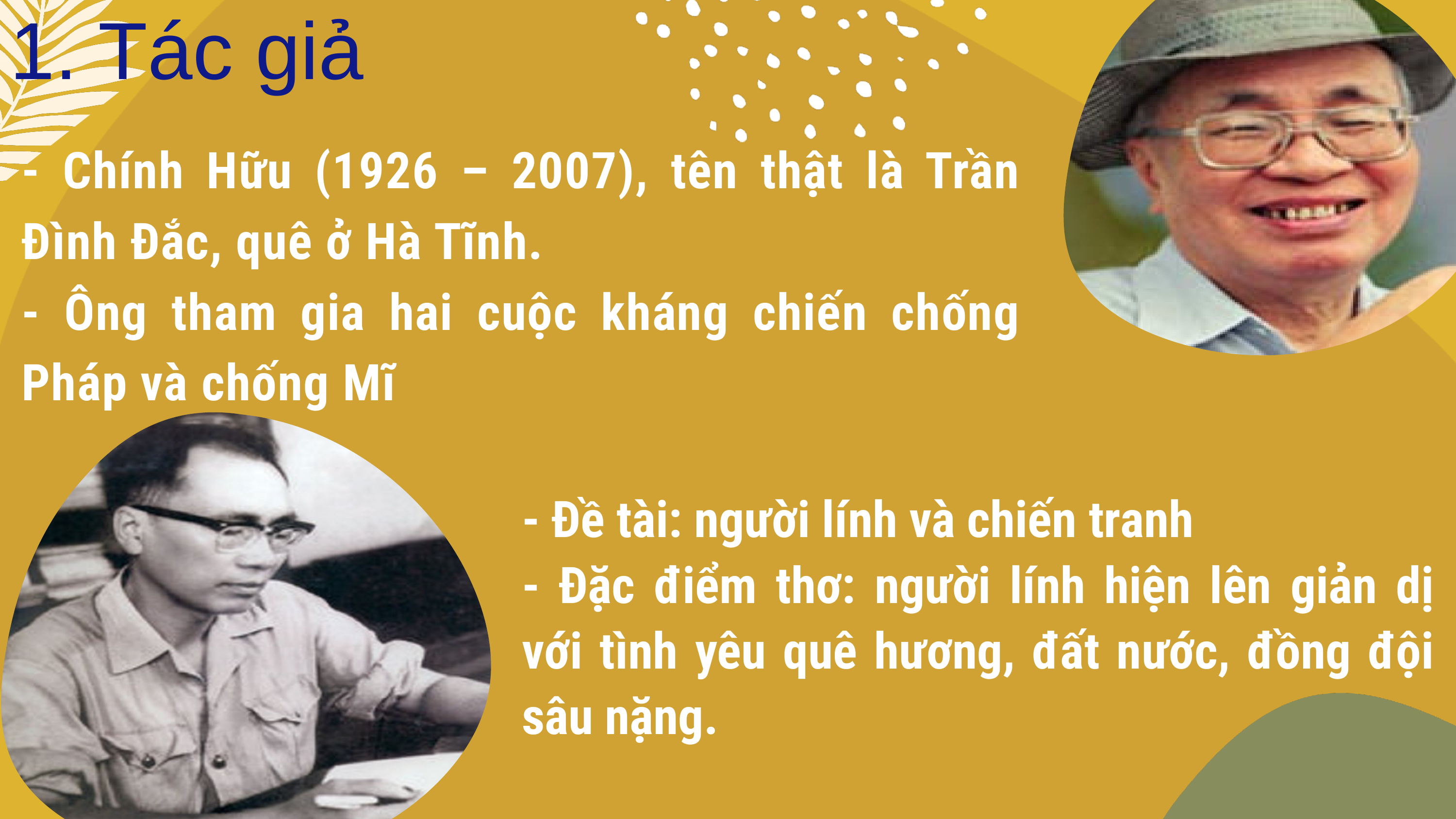

1. Tác giả
- Chính Hữu (1926 – 2007), tên thật là Trần Đình Đắc, quê ở Hà Tĩnh.
- Ông tham gia hai cuộc kháng chiến chống Pháp và chống Mĩ

- Đề tài: người lính và chiến tranh
- Đặc điểm thơ: người lính hiện lên giản dị với tình yêu quê hương, đất nước, đồng đội sâu nặng.